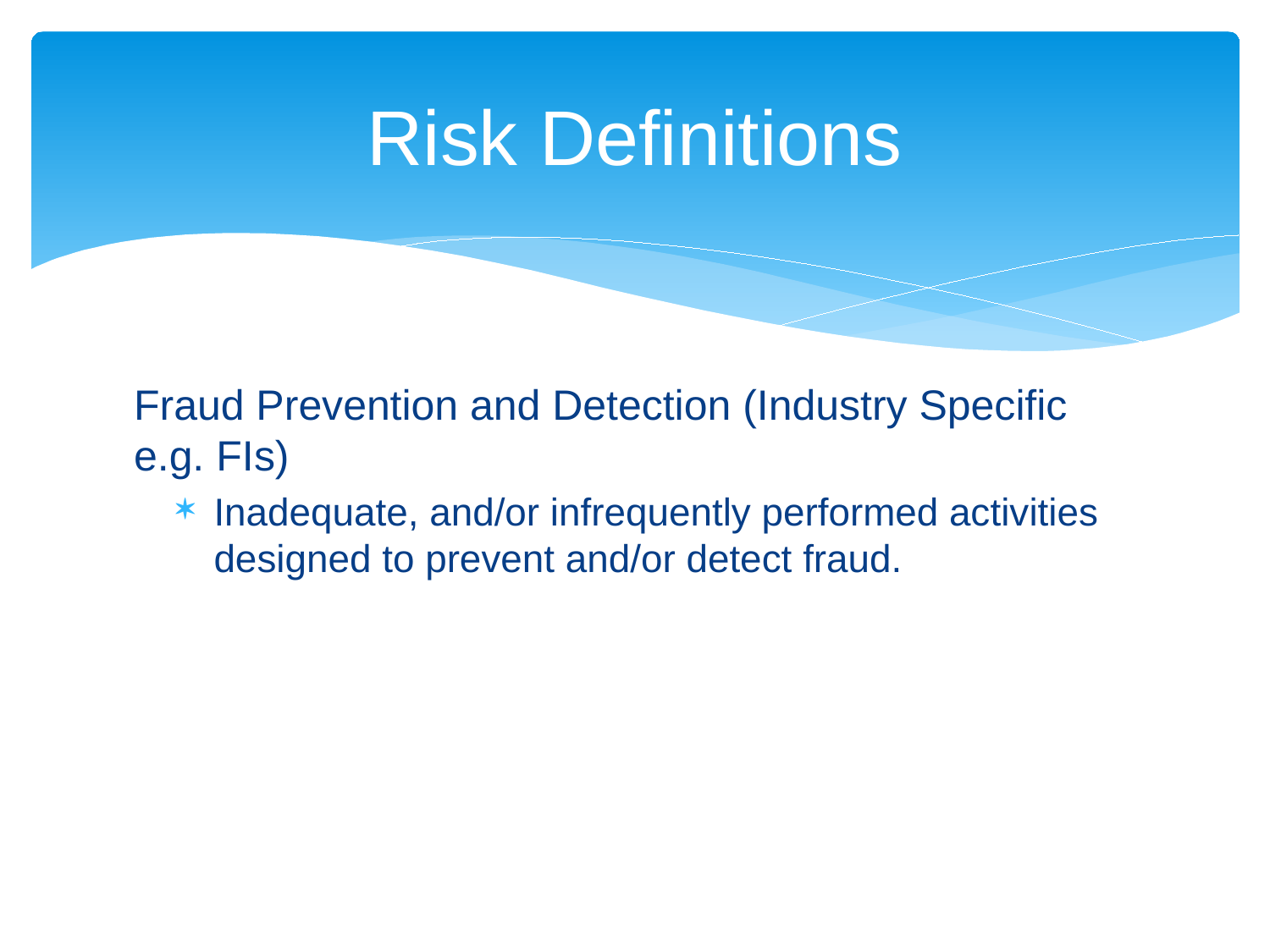

# Risk Definitions
Fraud Prevention and Detection (Industry Specific e.g. FIs)
Inadequate, and/or infrequently performed activities designed to prevent and/or detect fraud.